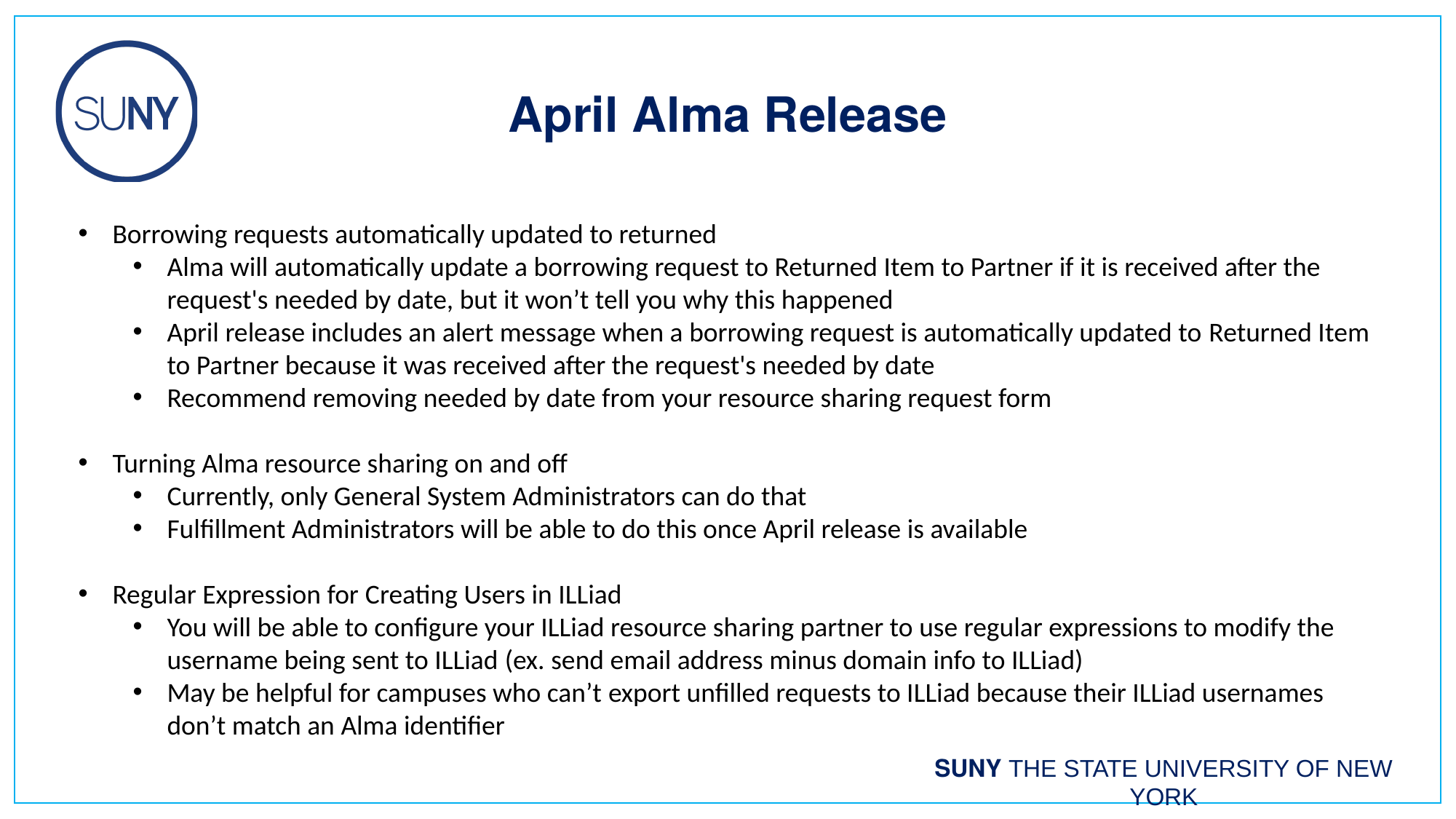

April Alma Release
Borrowing requests automatically updated to returned
Alma will automatically update a borrowing request to Returned Item to Partner if it is received after the request's needed by date, but it won’t tell you why this happened
April release includes an alert message when a borrowing request is automatically updated to Returned Item to Partner because it was received after the request's needed by date
Recommend removing needed by date from your resource sharing request form

Turning Alma resource sharing on and off
Currently, only General System Administrators can do that
Fulfillment Administrators will be able to do this once April release is available

Regular Expression for Creating Users in ILLiad
You will be able to configure your ILLiad resource sharing partner to use regular expressions to modify the username being sent to ILLiad (ex. send email address minus domain info to ILLiad)
May be helpful for campuses who can’t export unfilled requests to ILLiad because their ILLiad usernames don’t match an Alma identifier